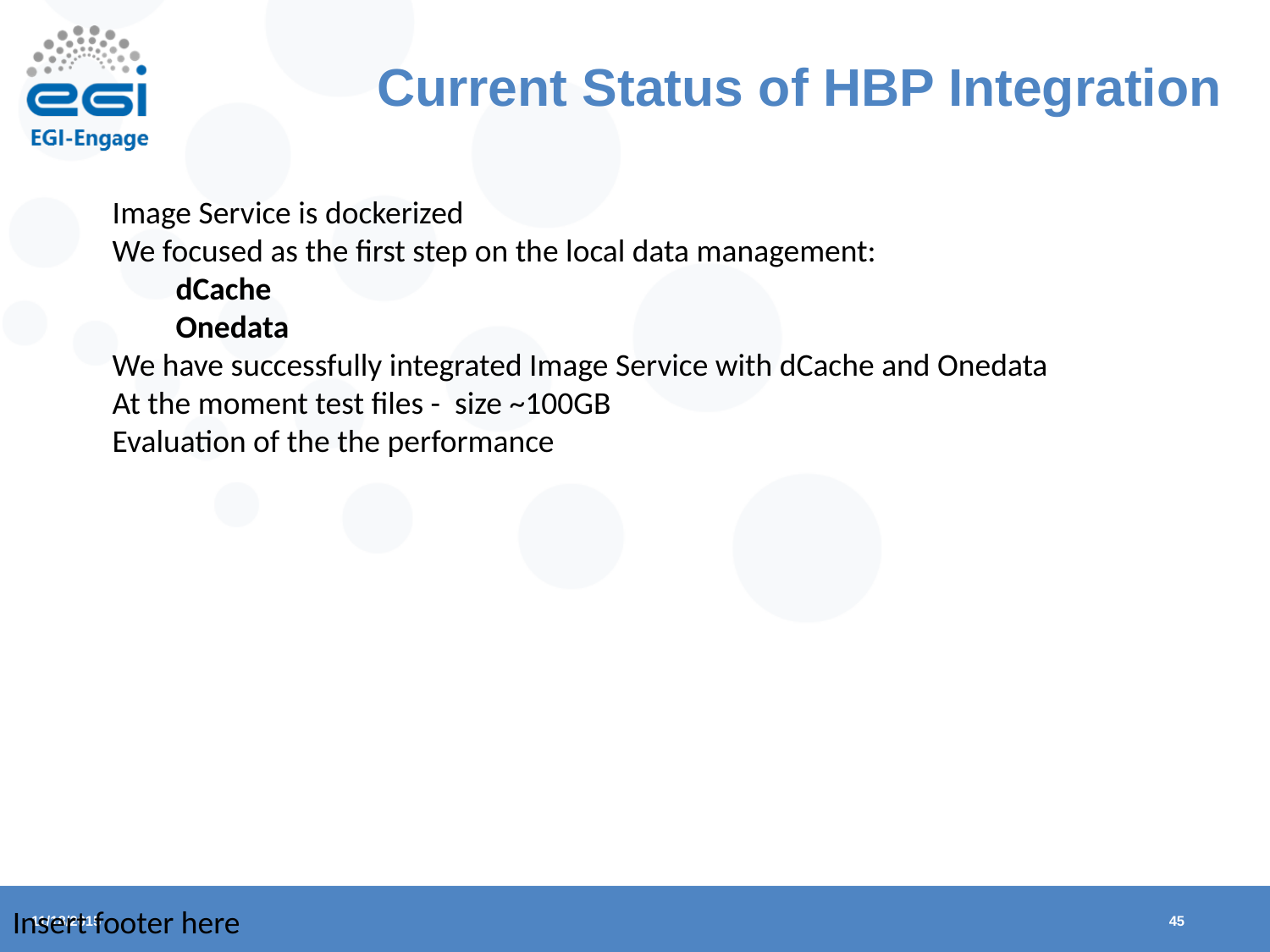

# Current Status of HBP Integration
Image Service is dockerized
We focused as the first step on the local data management:
dCache
Onedata
We have successfully integrated Image Service with dCache and Onedata
At the moment test files -  size ~100GB
Evaluation of the the performance
Insert footer here